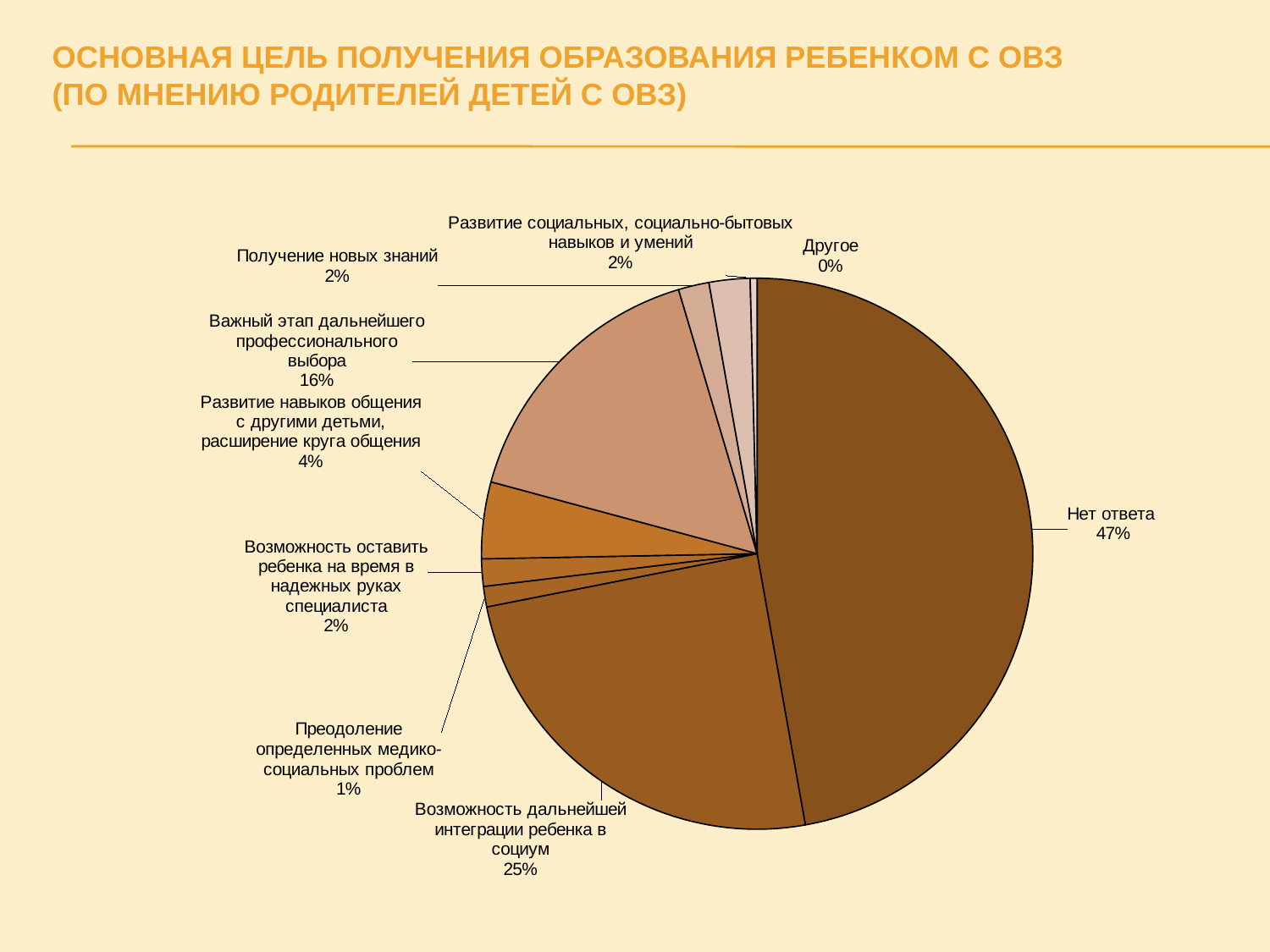

# Основная цель получения образования ребенком с ОВЗ (по мнению родителей детей с ОВЗ)

### Chart

| Category |  |
|---|---|
| Нет ответа  | 47.2 |
| Возможность дальнейшей интеграции ребенка в социум | 24.7 |
| Преодоление определенных медико-социальных проблем | 1.2 |
| Возможность оставить ребенка на время в надежных руках специалиста | 1.6 |
| Развитие навыков общения с другими детьми, расширение круга общения | 4.5 |
| Важный этап дальнейшего профессионального выбора | 16.2 |
| Получение новых знаний | 1.8 |
| Развитие социальных, социально-бытовых навыков и умений | 2.4 |
| Другое | 0.4 |